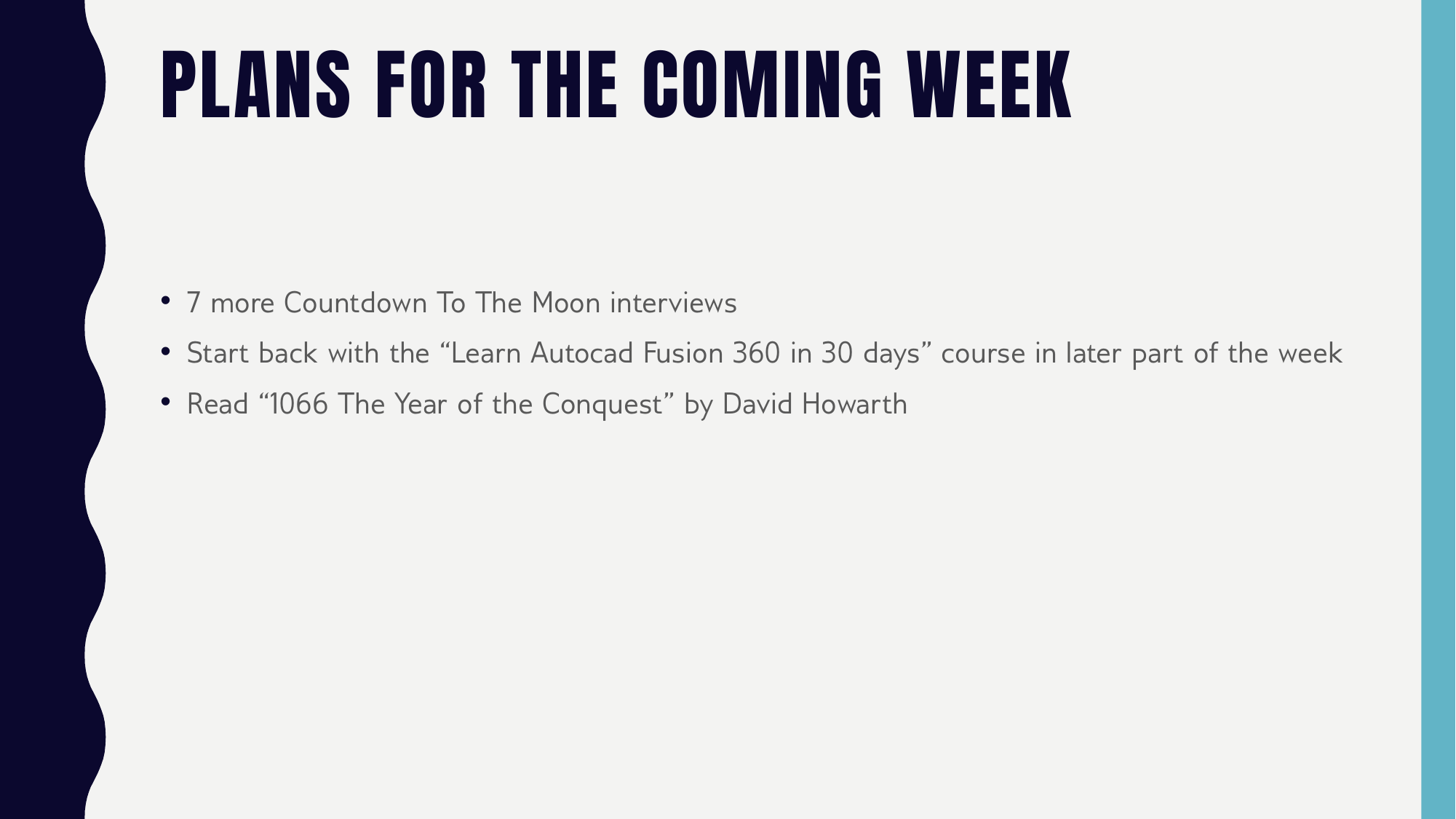

# Plans for the Coming Week
7 more Countdown To The Moon interviews
Start back with the “Learn Autocad Fusion 360 in 30 days” course in later part of the week
Read “1066 The Year of the Conquest” by David Howarth